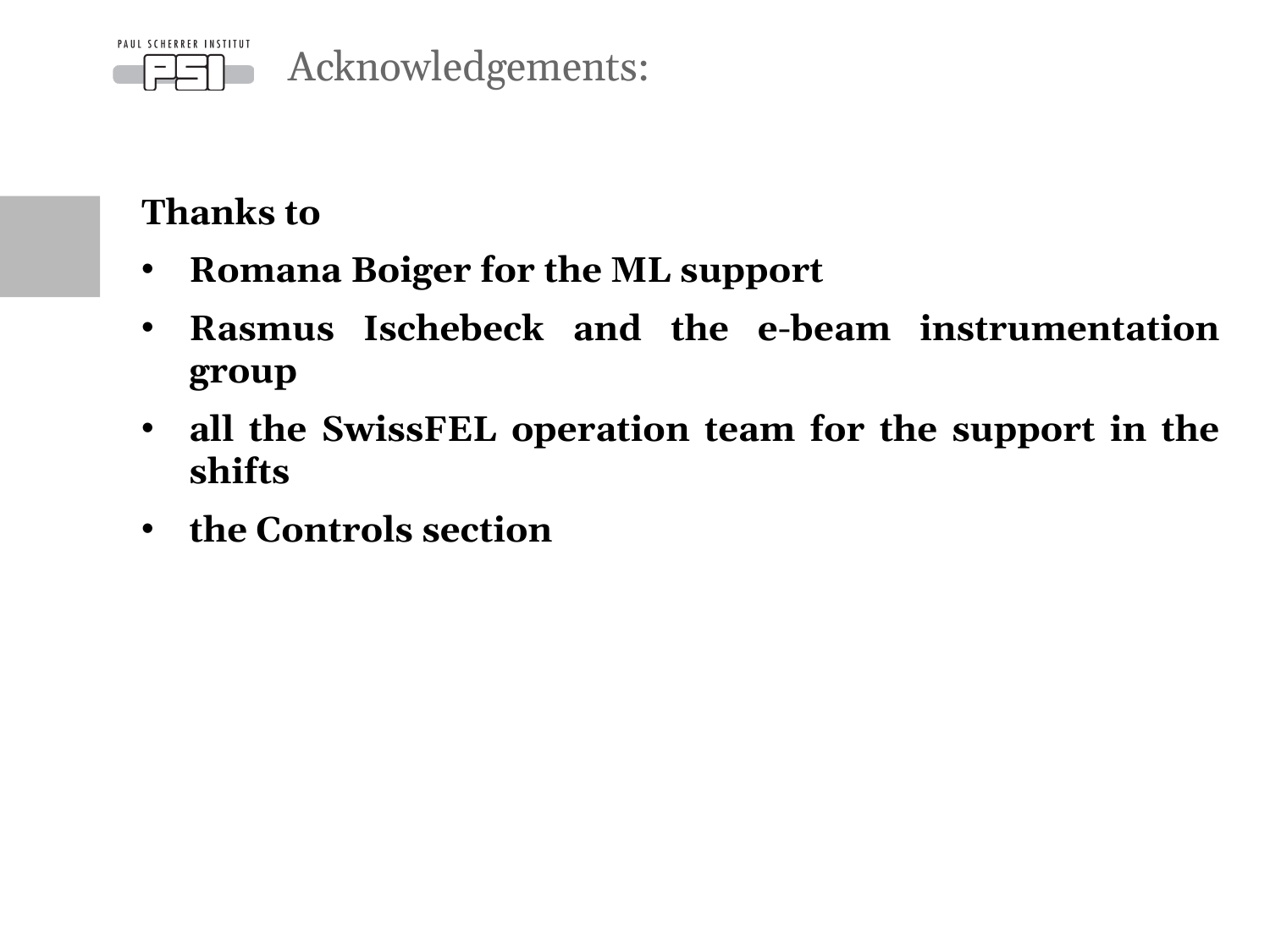

# Acknowledgements:
Thanks to
Romana Boiger for the ML support
Rasmus Ischebeck and the e-beam instrumentation group
all the SwissFEL operation team for the support in the shifts
the Controls section